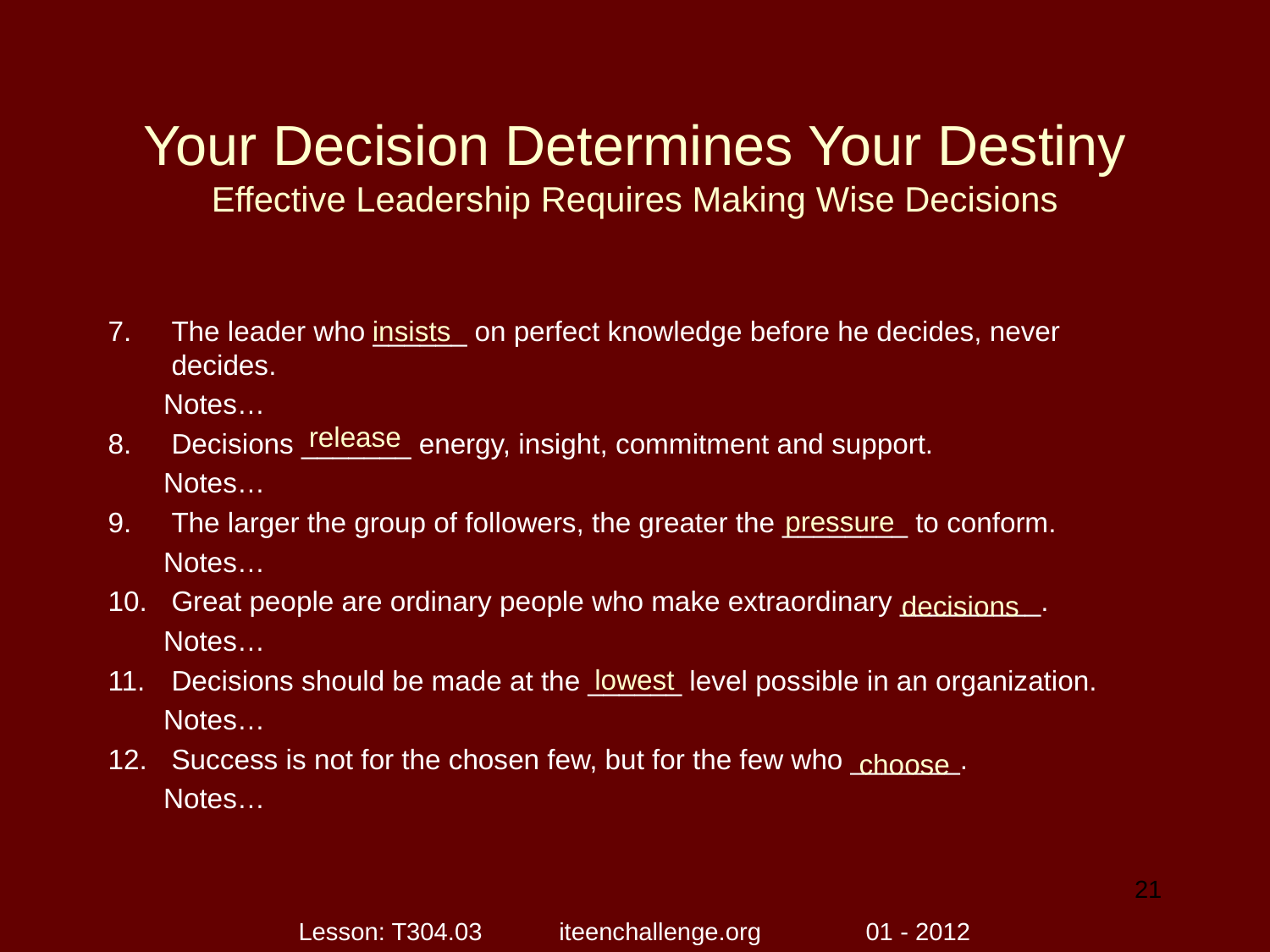

# Your Decision Determines Your Destiny Effective Leadership Requires Making Wise Decisions
The leader who ______ on perfect knowledge before he decides, never decides.
Notes…
Decisions _______ energy, insight, commitment and support.
Notes…
The larger the group of followers, the greater the ________ to conform.
Notes…
Great people are ordinary people who make extraordinary _________.
Notes…
Decisions should be made at the ______ level possible in an organization.
Notes…
Success is not for the chosen few, but for the few who _______.
Notes…
insists
release
pressure
decisions
lowest
choose
21
Lesson: T304.03           iteenchallenge.org               01 - 2012